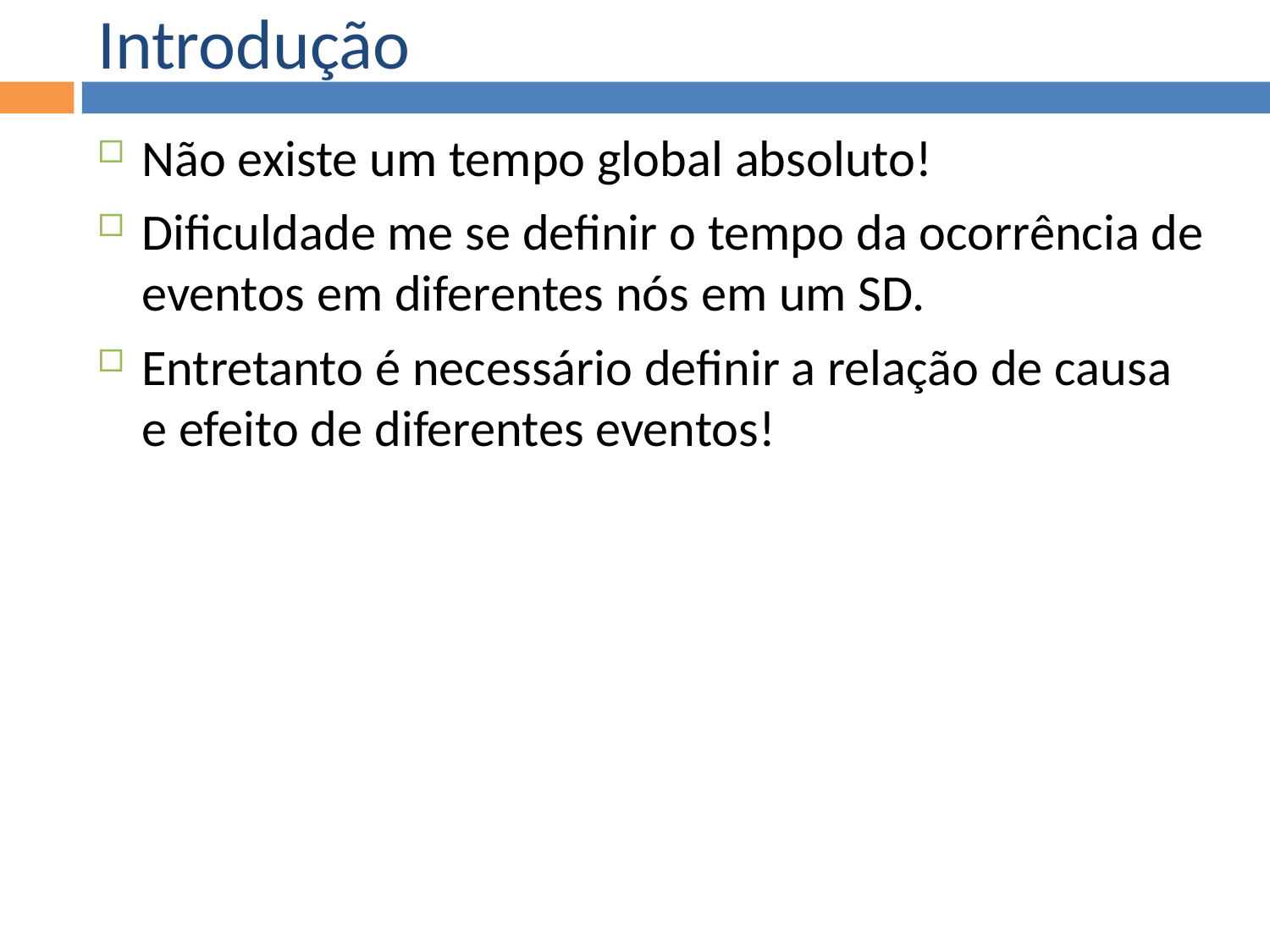

Introdução
Não existe um tempo global absoluto!
Dificuldade me se definir o tempo da ocorrência de eventos em diferentes nós em um SD.
Entretanto é necessário definir a relação de causa e efeito de diferentes eventos!